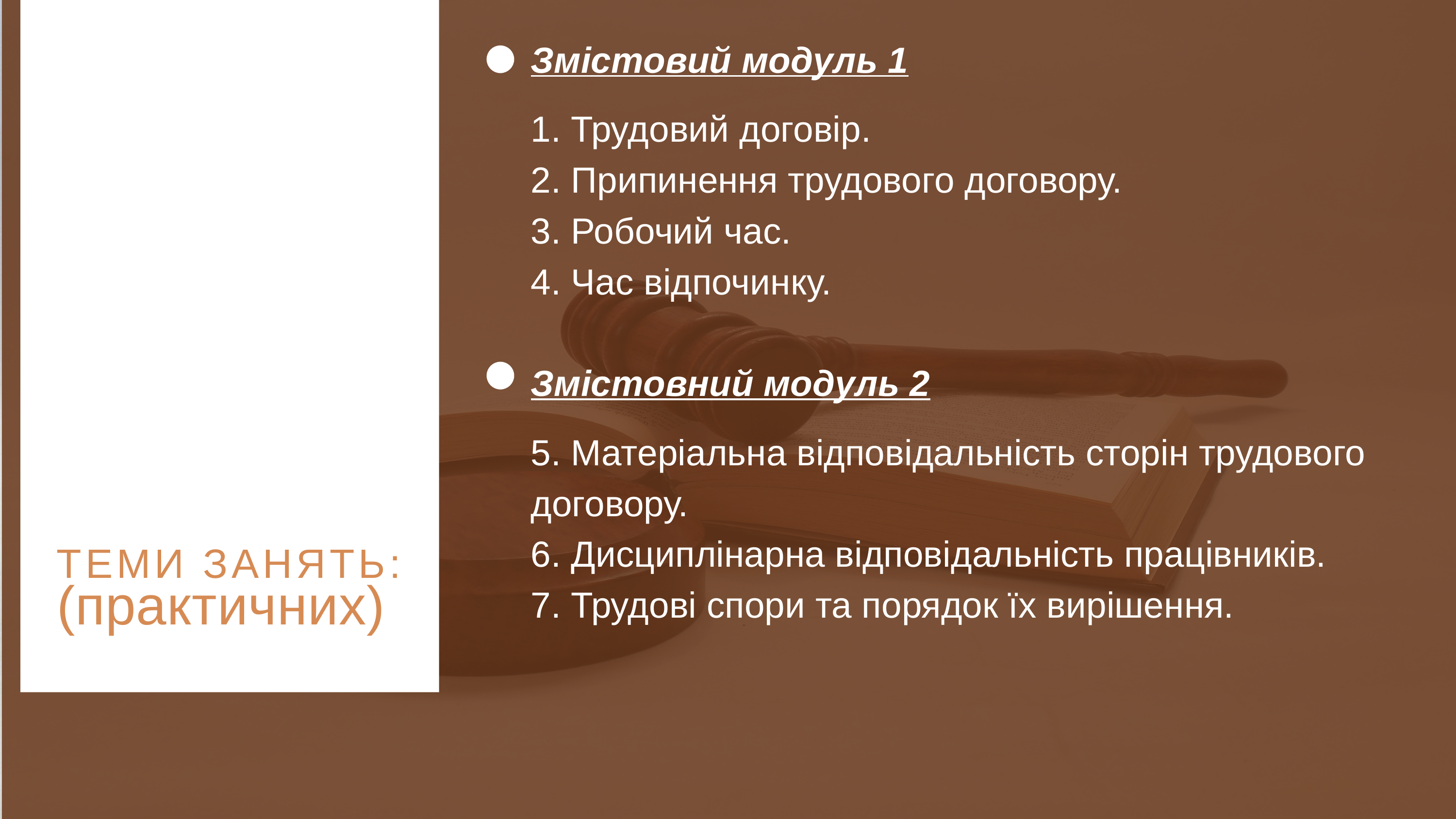

Змістовий модуль 1

1. Трудовий договір.
2. Припинення трудового договору.
3. Робочий час.
4. Час відпочинку.

Змістовний модуль 2

5. Матеріальна відповідальність сторін трудового договору.
6. Дисциплінарна відповідальність працівників.
7. Трудові спори та порядок їх вирішення.

ТЕМИ ЗАНЯТЬ:
(практичних)